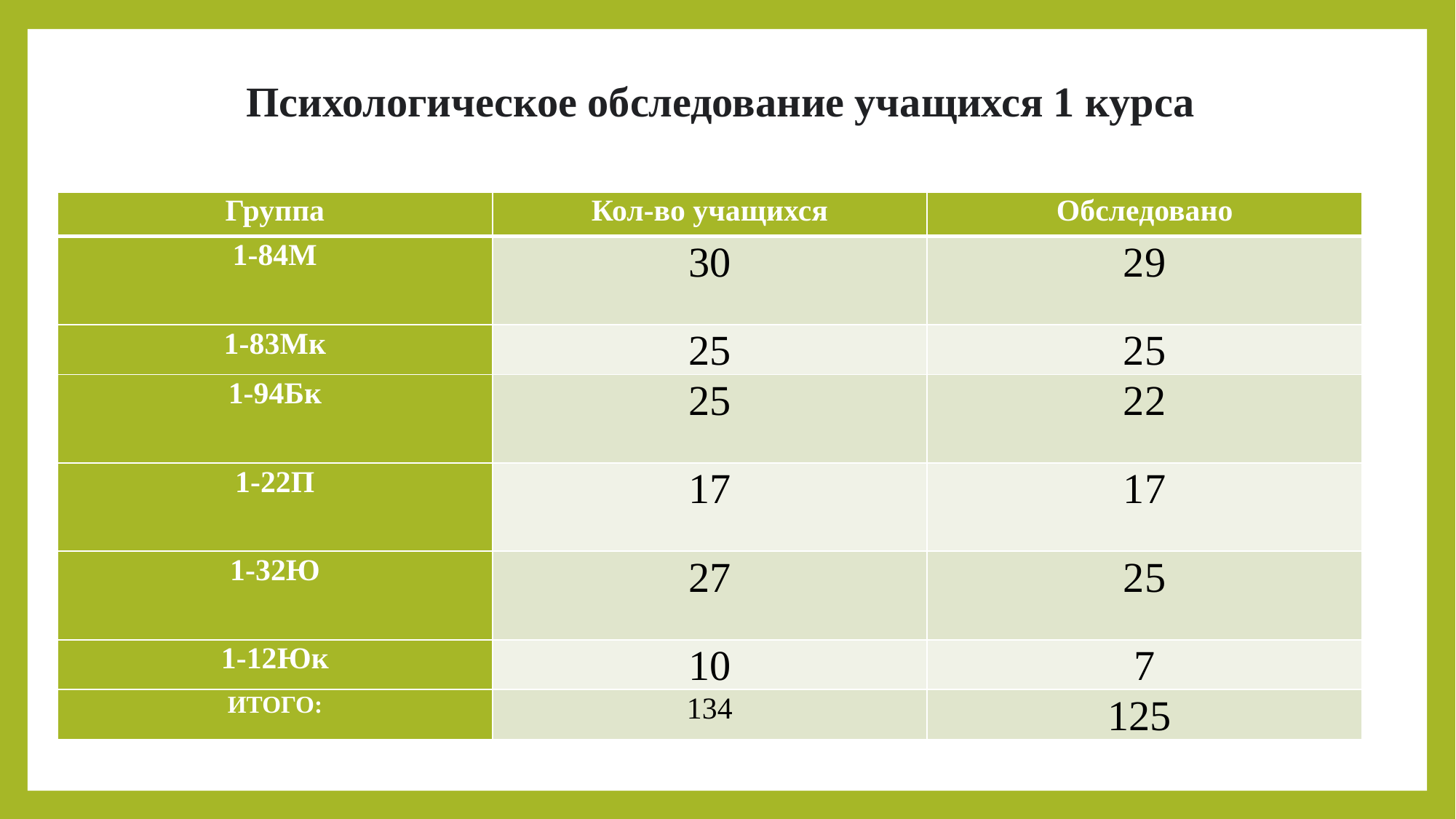

Психологическое обследование учащихся 1 курса
| Группа | Кол-во учащихся | Обследовано |
| --- | --- | --- |
| 1-84М | 30 | 29 |
| 1-83Мк | 25 | 25 |
| 1-94Бк | 25 | 22 |
| 1-22П | 17 | 17 |
| 1-32Ю | 27 | 25 |
| 1-12Юк | 10 | 7 |
| ИТОГО: | 134 | 125 |